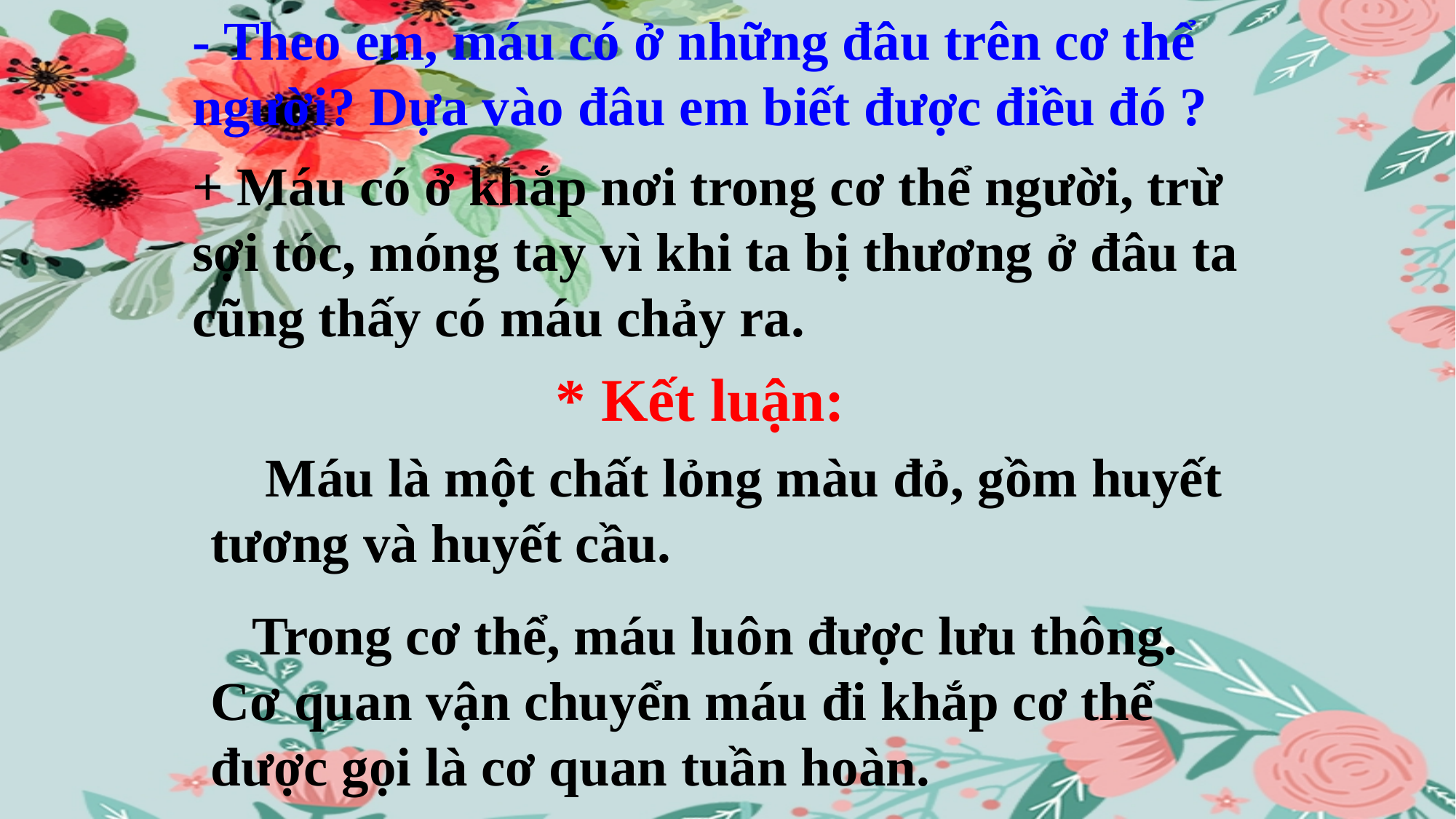

- Theo em, máu có ở những đâu trên cơ thể người? Dựa vào đâu em biết được điều đó ?
+ Máu có ở khắp nơi trong cơ thể người, trừ sợi tóc, móng tay vì khi ta bị thương ở đâu ta cũng thấy có máu chảy ra.
* Kết luận:
    Máu là một chất lỏng màu đỏ, gồm huyết tương và huyết cầu.
   Trong cơ thể, máu luôn được lưu thông. Cơ quan vận chuyển máu đi khắp cơ thể được gọi là cơ quan tuần hoàn.